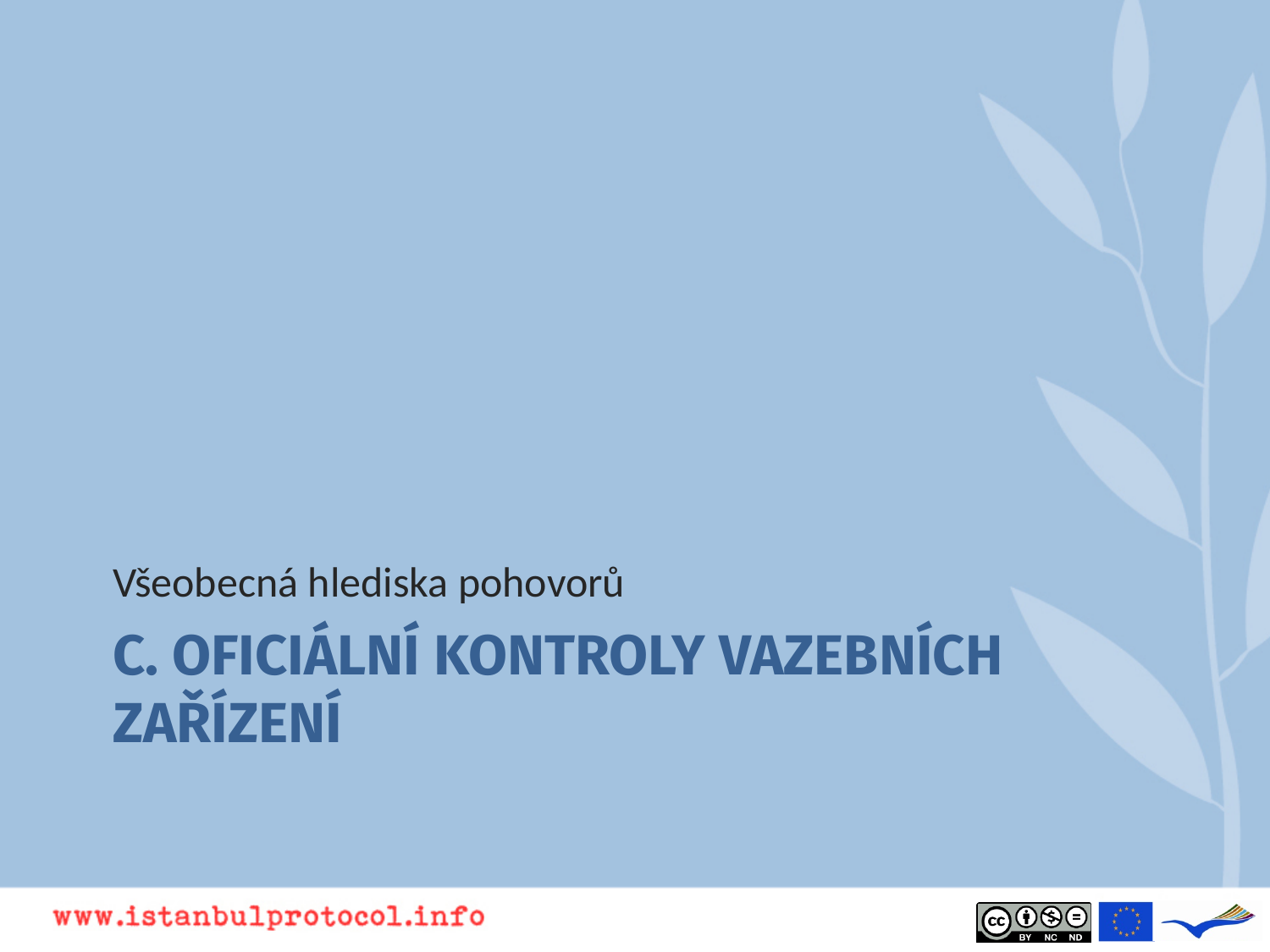

Všeobecná hlediska pohovorů
# C. Oficiální kontroly vazebních zařízení